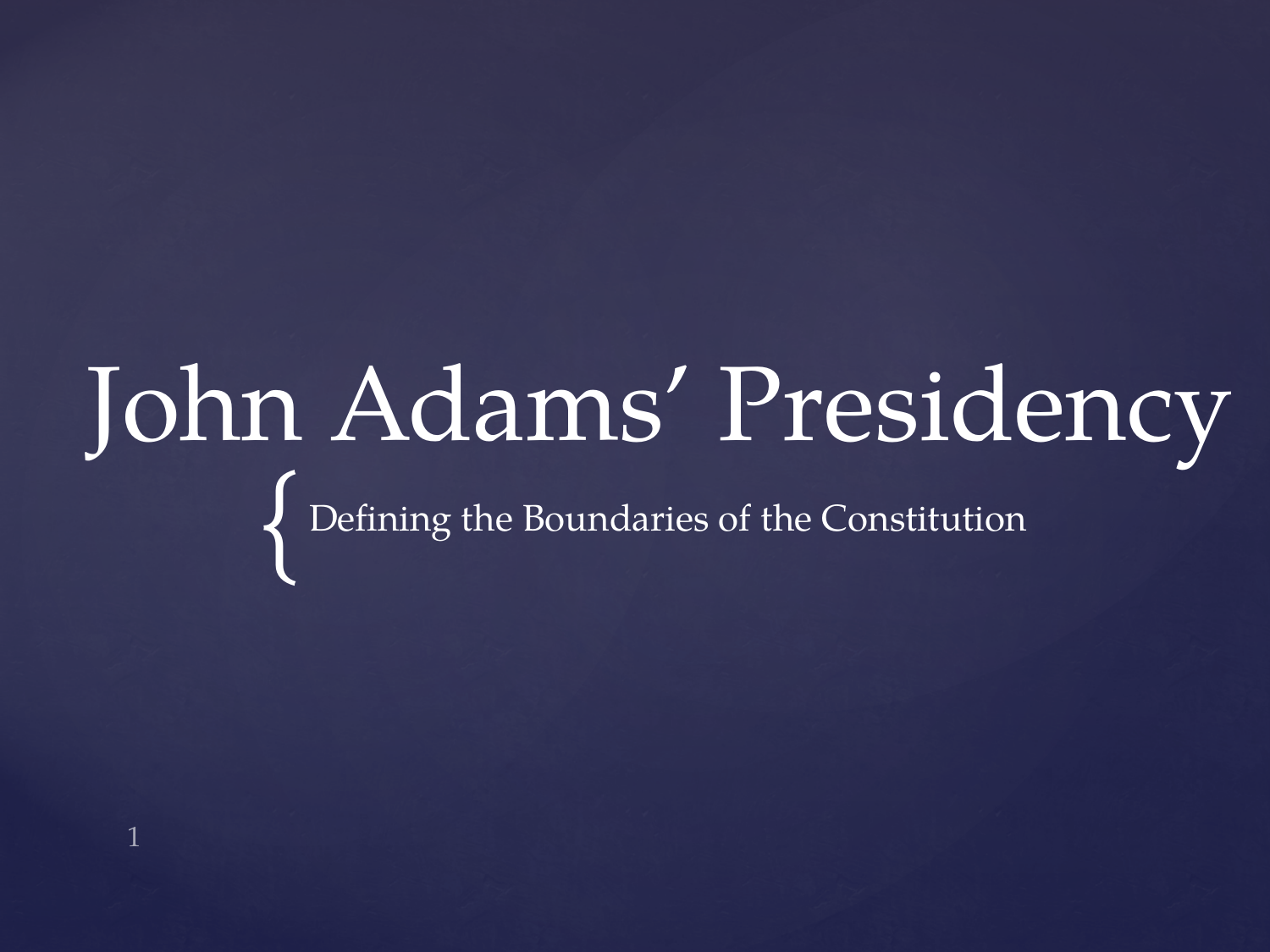

# John Adams’ Presidency
Defining the Boundaries of the Constitution
1